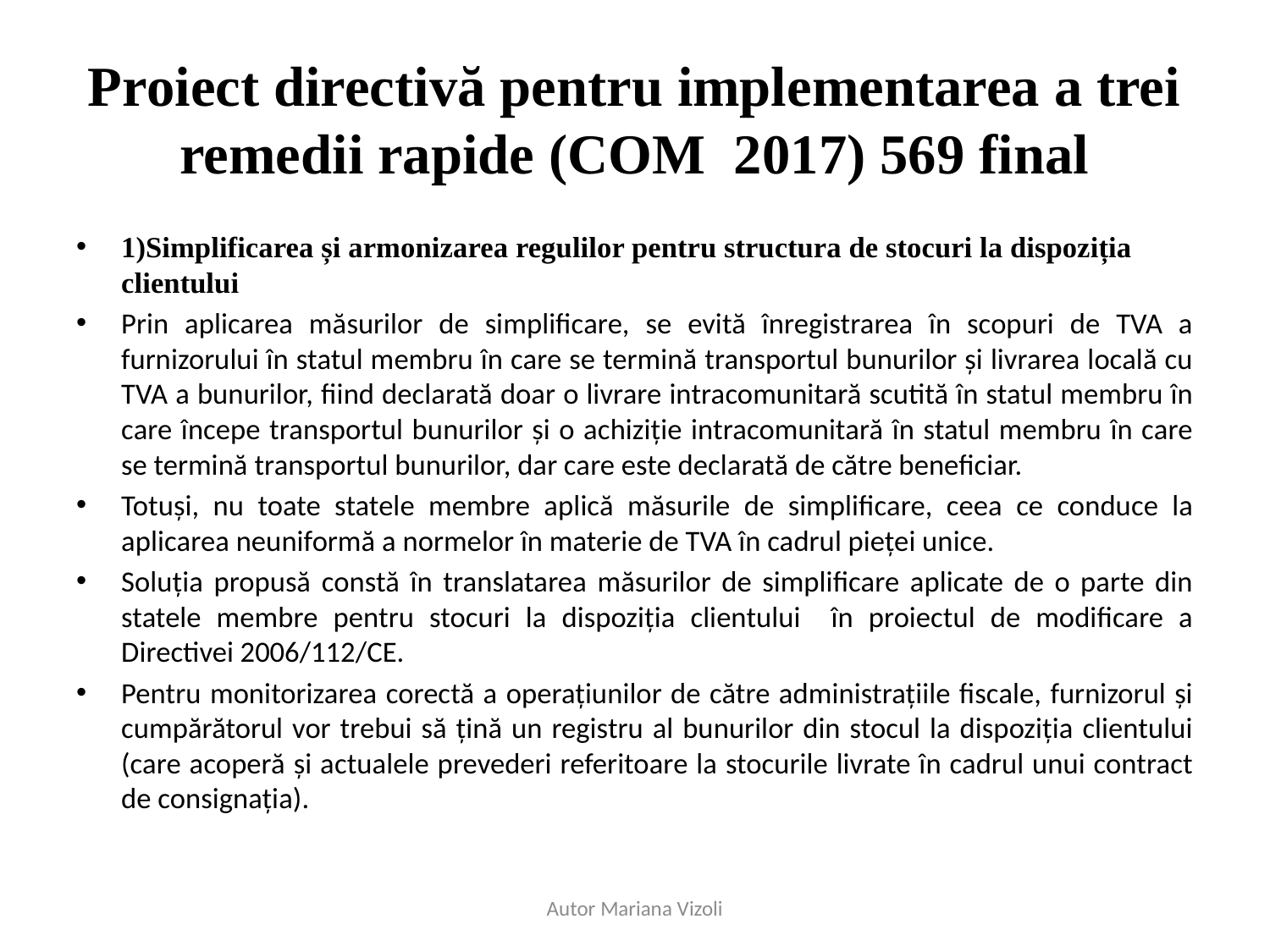

# Proiect directivă pentru implementarea a trei remedii rapide (COM  2017) 569 final
1)Simplificarea și armonizarea regulilor pentru structura de stocuri la dispoziția clientului
Prin aplicarea măsurilor de simplificare, se evită înregistrarea în scopuri de TVA a furnizorului în statul membru în care se termină transportul bunurilor și livrarea locală cu TVA a bunurilor, fiind declarată doar o livrare intracomunitară scutită în statul membru în care începe transportul bunurilor și o achiziție intracomunitară în statul membru în care se termină transportul bunurilor, dar care este declarată de către beneficiar.
Totuși, nu toate statele membre aplică măsurile de simplificare, ceea ce conduce la aplicarea neuniformă a normelor în materie de TVA în cadrul pieței unice.
Soluția propusă constă în translatarea măsurilor de simplificare aplicate de o parte din statele membre pentru stocuri la dispoziția clientului  în proiectul de modificare a Directivei 2006/112/CE.
Pentru monitorizarea corectă a operațiunilor de către administrațiile fiscale, furnizorul și cumpărătorul vor trebui să țină un registru al bunurilor din stocul la dispoziția clientului (care acoperă și actualele prevederi referitoare la stocurile livrate în cadrul unui contract de consignația).
Autor Mariana Vizoli